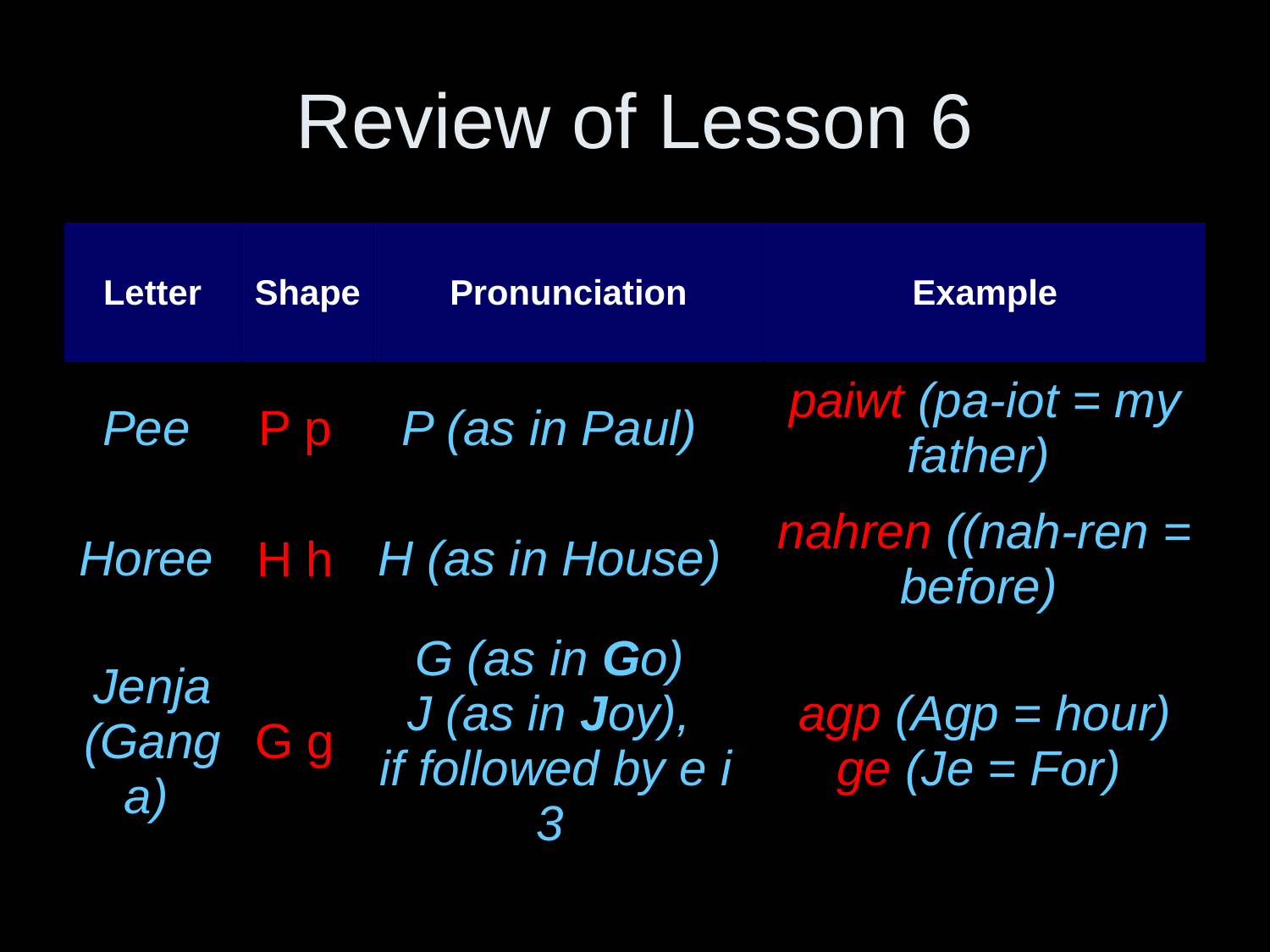

# Review of Lesson 6
| Letter | Shape |  | Pronunciation | Example |
| --- | --- | --- | --- | --- |
| Pee | P p | P (as in Paul) |  | paiwt (pa-iot = my father) |
| Horee | H h | H (as in House) |  | nahren ((nah-ren = before) |
| Jenja (Ganga) | G g | G (as in Go) J (as in Joy), if followed by e i 3 |  | agp (Agp = hour) ge (Je = For) |